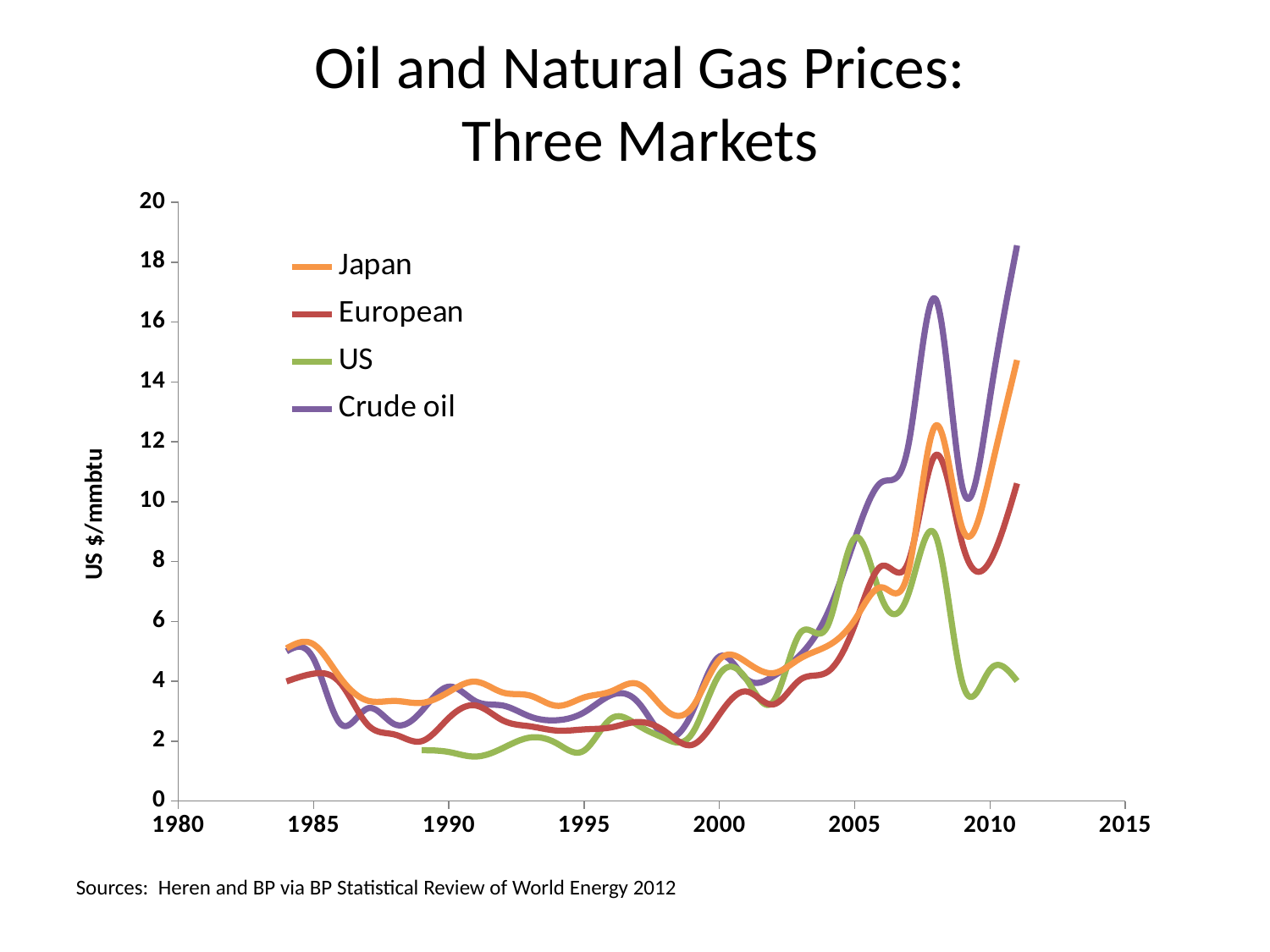

# Oil and Natural Gas Prices: Three Markets

### Chart

| Category | Japan | European | US | Crude oil |
|---|---|---|---|---|
Sources:  Heren and BP via BP Statistical Review of World Energy 2012